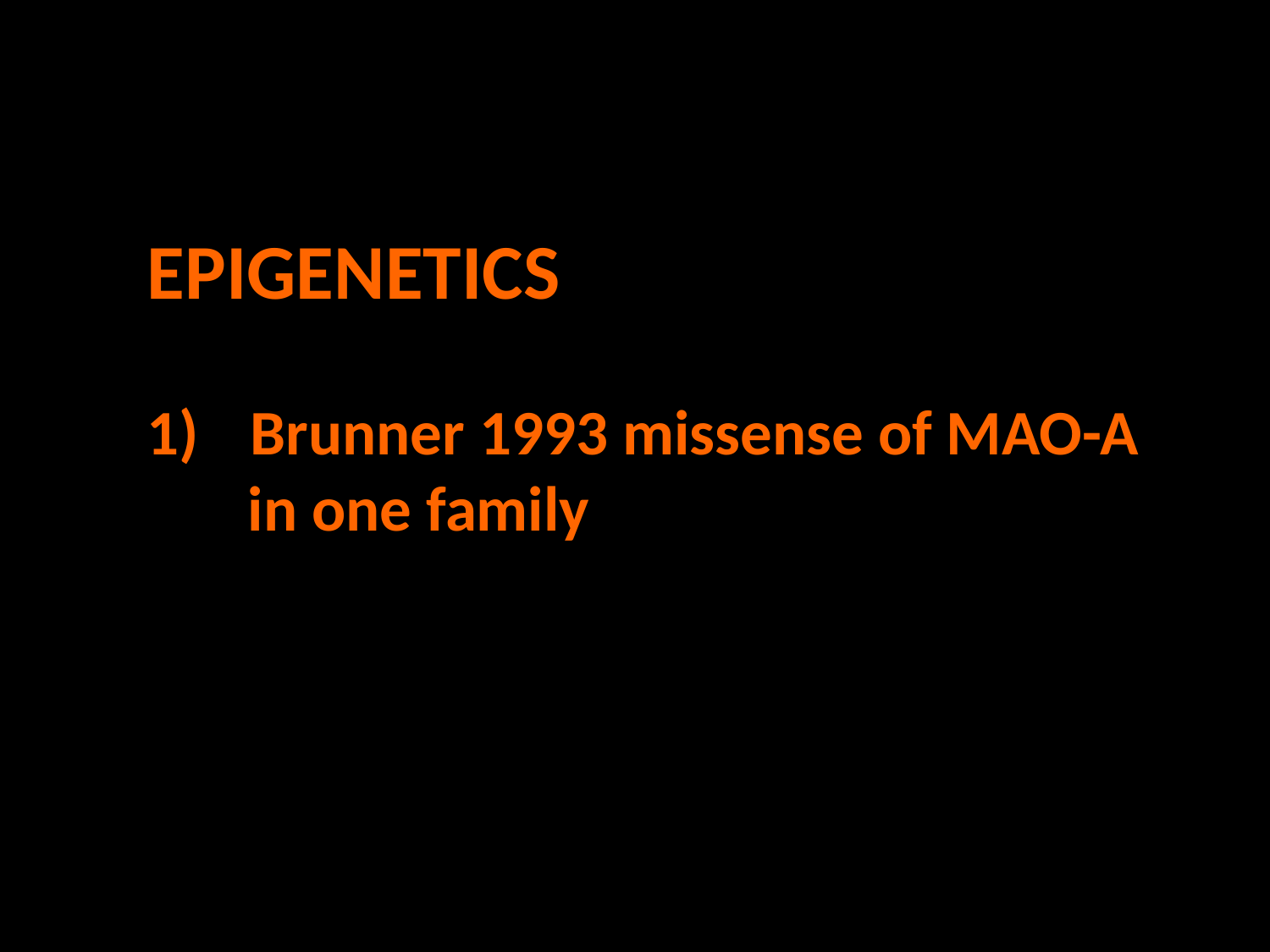

EPIGENETICS

Brunner 1993 missense of MAO-A
       in one family